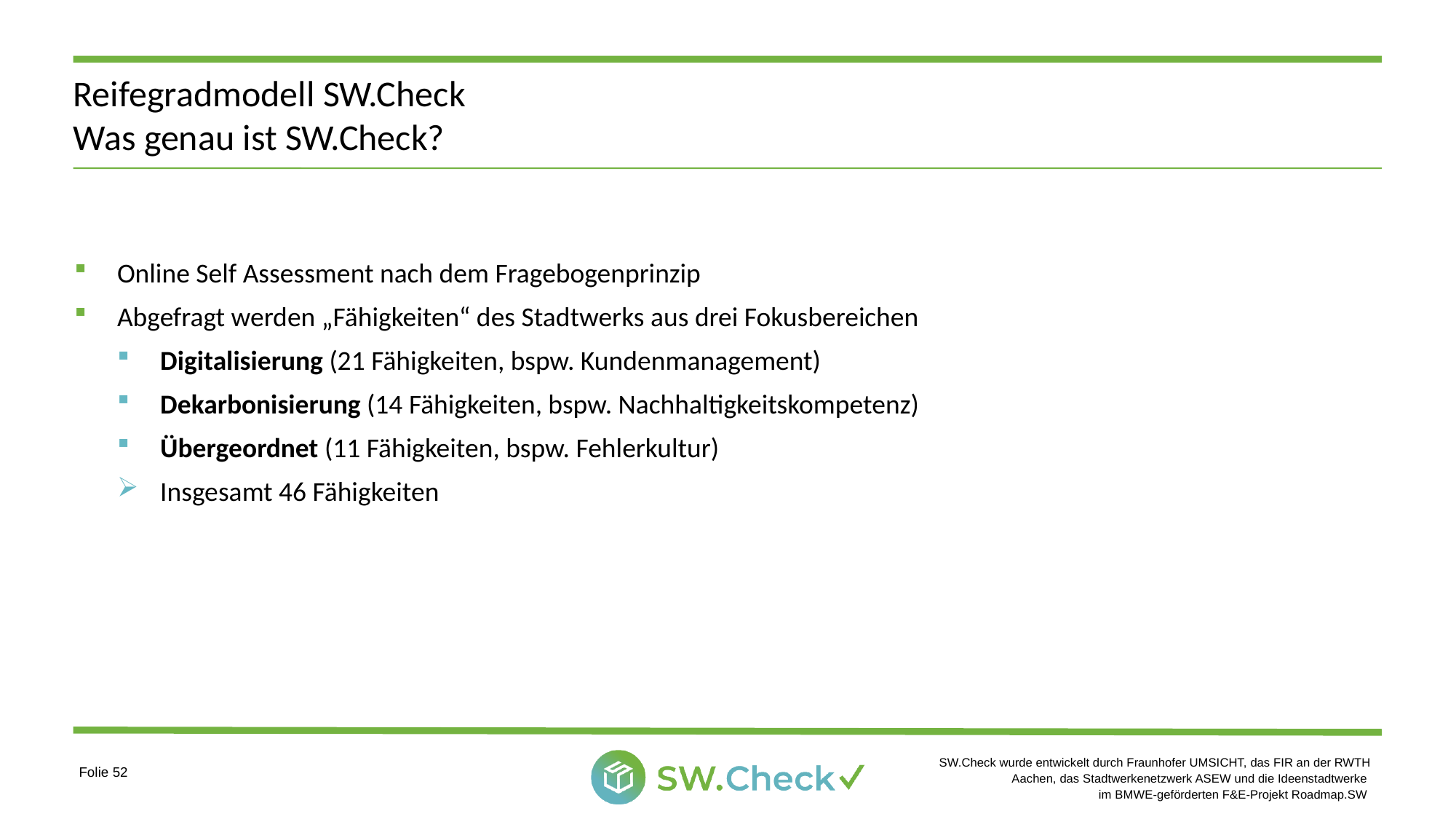

# Reifegradmodell SW.Check Was genau ist SW.Check?

Online Self Assessment nach dem Fragebogenprinzip
Abgefragt werden „Fähigkeiten“ des Stadtwerks aus drei Fokusbereichen
Digitalisierung (21 Fähigkeiten, bspw. Kundenmanagement)
Dekarbonisierung (14 Fähigkeiten, bspw. Nachhaltigkeitskompetenz)
Übergeordnet (11 Fähigkeiten, bspw. Fehlerkultur)
Insgesamt 46 Fähigkeiten